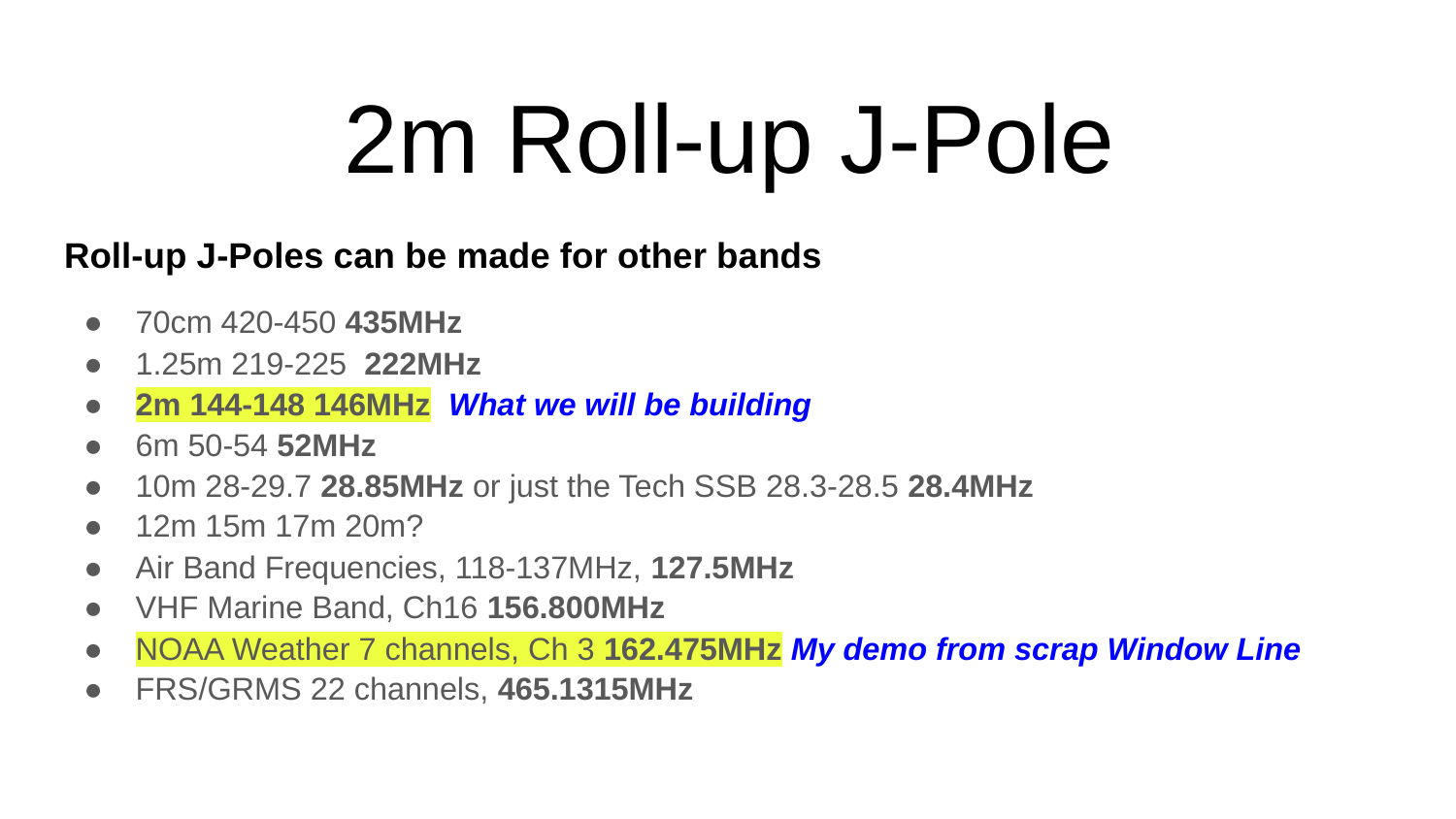

2m Roll-up J-Pole
Roll-up J-Poles can be made for other bands
70cm 420-450 435MHz
1.25m 219-225  222MHz
2m 144-148 146MHz  What we will be building
6m 50-54 52MHz
10m 28-29.7 28.85MHz or just the Tech SSB 28.3-28.5 28.4MHz
12m 15m 17m 20m?
Air Band Frequencies, 118-137MHz, 127.5MHz
VHF Marine Band, Ch16 156.800MHz
NOAA Weather 7 channels, Ch 3 162.475MHz My demo from scrap Window Line
FRS/GRMS 22 channels, 465.1315MHz